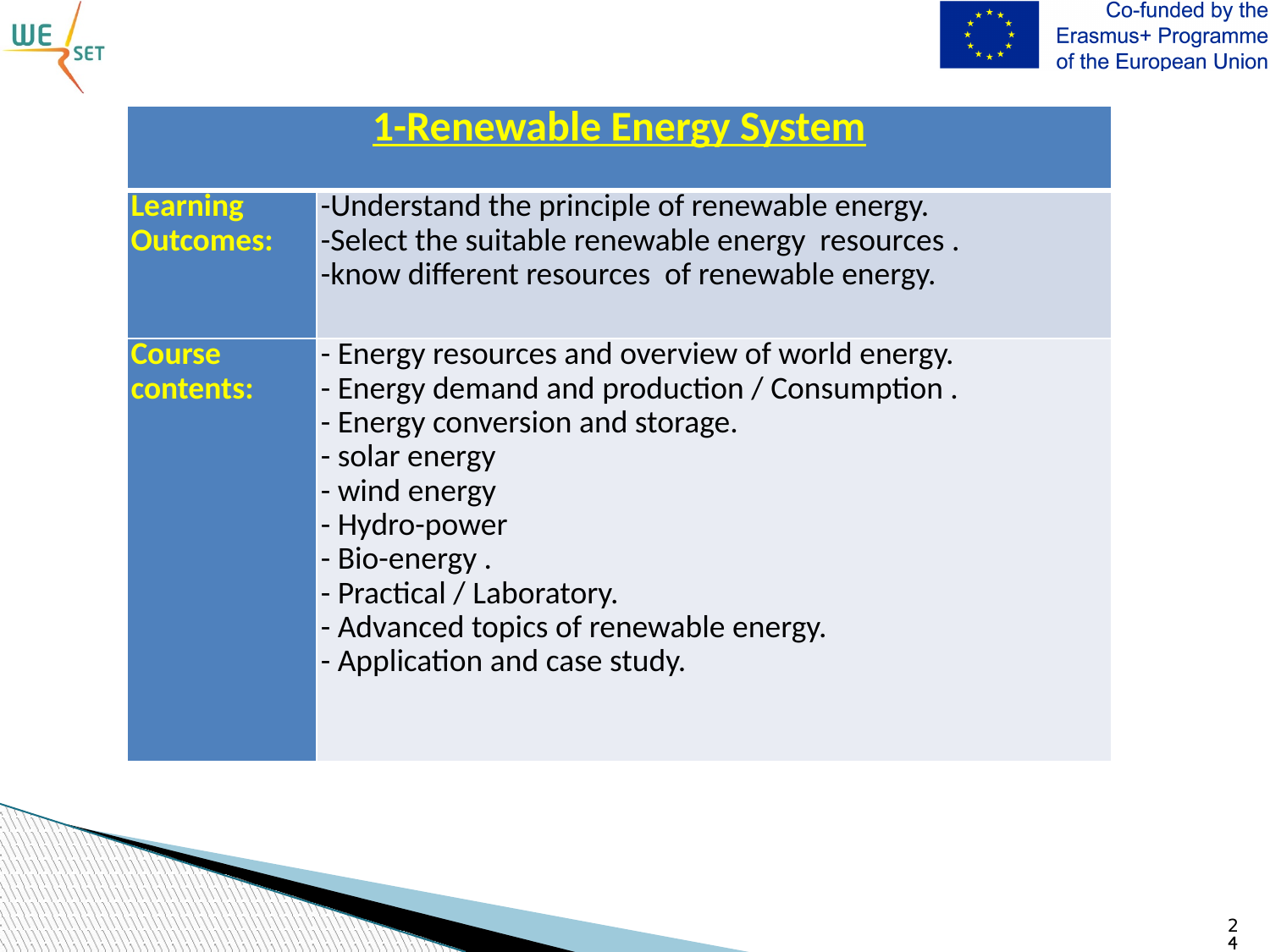

| 1-Renewable Energy System |  |
| --- | --- |
| Learning Outcomes: | -Understand the principle of renewable energy. -Select the suitable renewable energy resources . -know different resources of renewable energy. |
| Course contents: | - Energy resources and overview of world energy. - Energy demand and production / Consumption . - Energy conversion and storage. - solar energy - wind energy - Hydro-power - Bio-energy . - Practical / Laboratory. - Advanced topics of renewable energy. - Application and case study. |
24